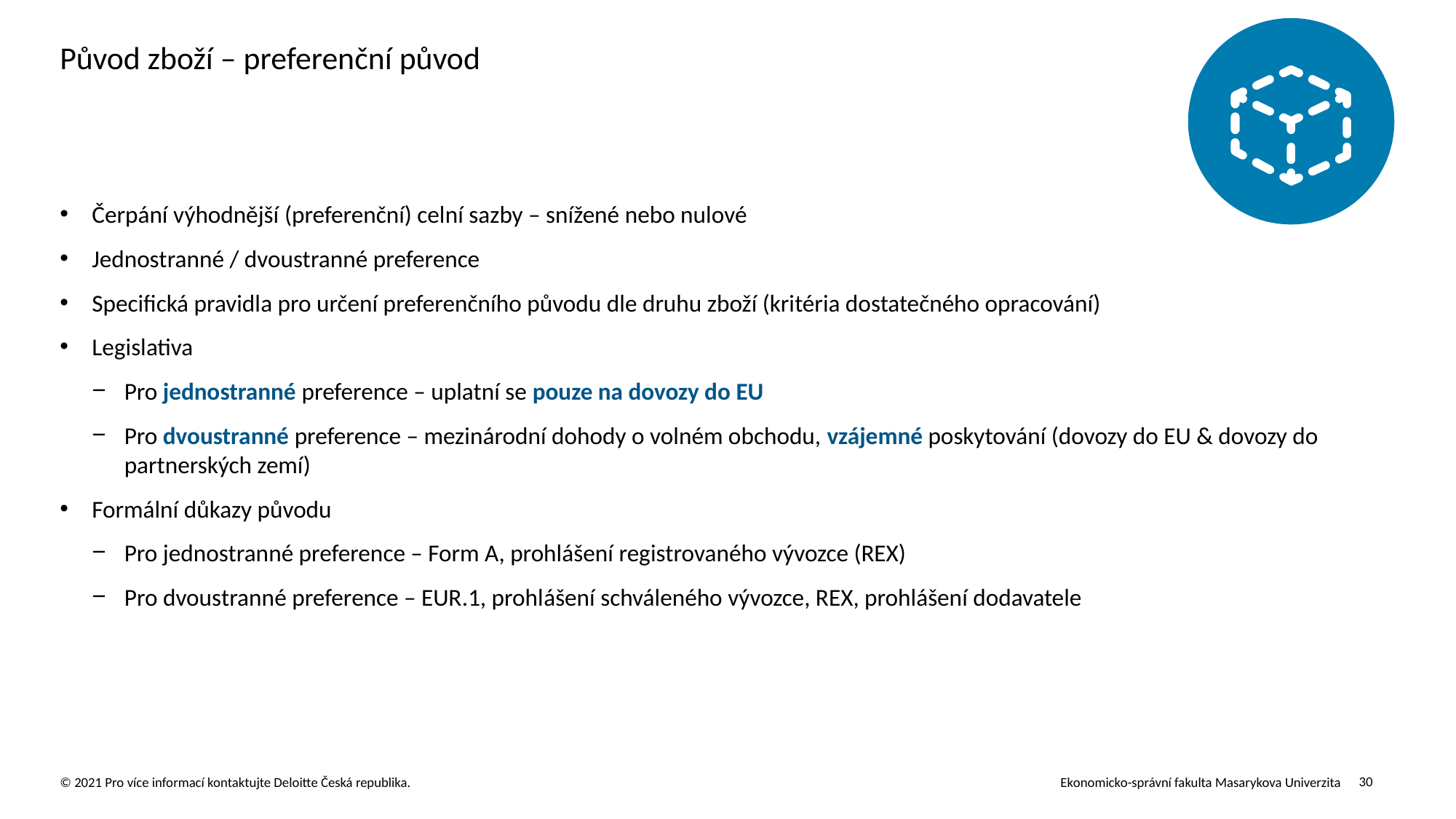

# Původ zboží – preferenční původ
Čerpání výhodnější (preferenční) celní sazby – snížené nebo nulové
Jednostranné / dvoustranné preference
Specifická pravidla pro určení preferenčního původu dle druhu zboží (kritéria dostatečného opracování)
Legislativa
Pro jednostranné preference – uplatní se pouze na dovozy do EU
Pro dvoustranné preference – mezinárodní dohody o volném obchodu, vzájemné poskytování (dovozy do EU & dovozy do partnerských zemí)
Formální důkazy původu
Pro jednostranné preference – Form A, prohlášení registrovaného vývozce (REX)
Pro dvoustranné preference – EUR.1, prohlášení schváleného vývozce, REX, prohlášení dodavatele